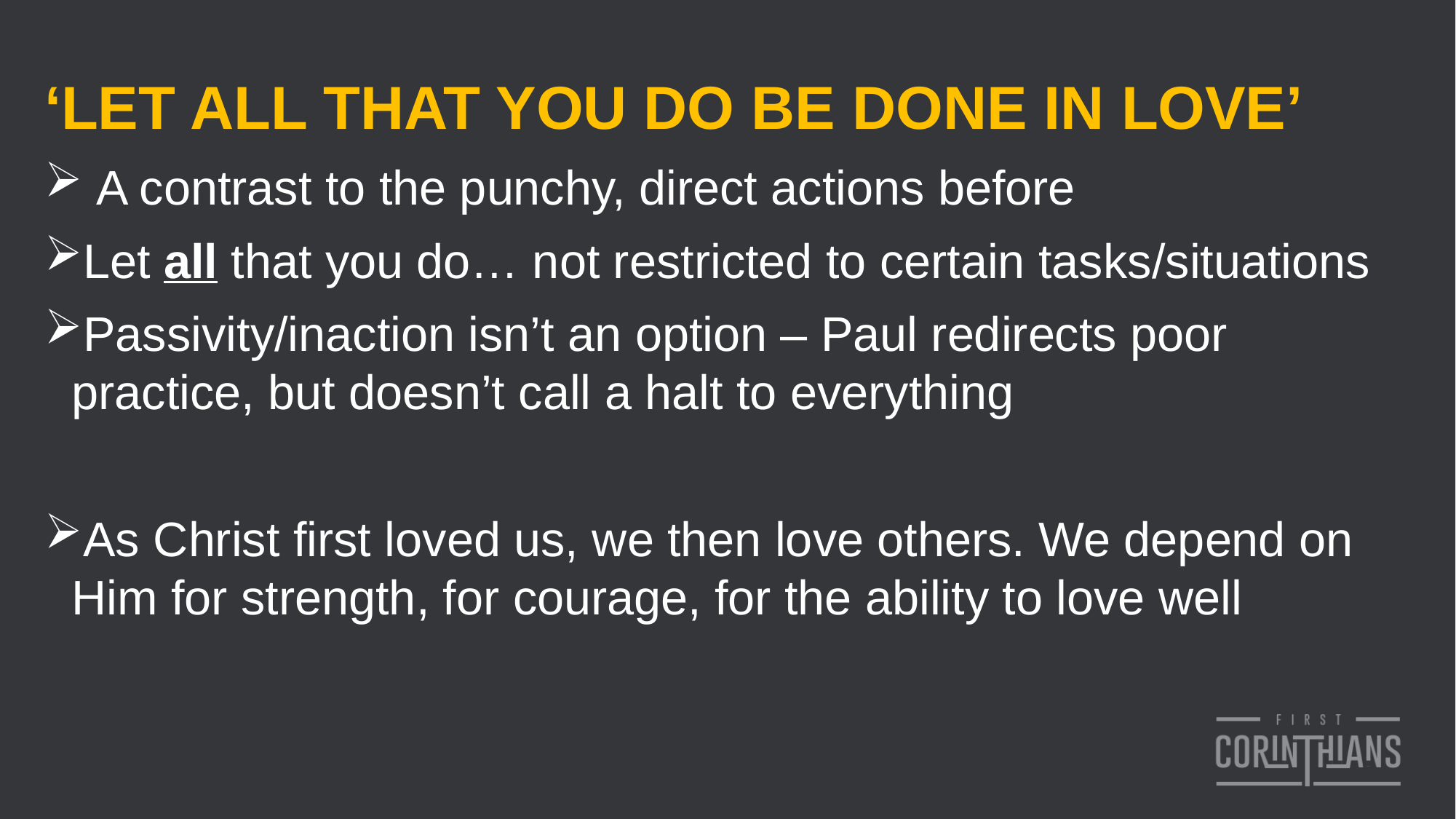

‘LET ALL THAT YOU DO BE DONE IN LOVE’
 A contrast to the punchy, direct actions before
Let all that you do… not restricted to certain tasks/situations
Passivity/inaction isn’t an option – Paul redirects poor practice, but doesn’t call a halt to everything

As Christ first loved us, we then love others. We depend on Him for strength, for courage, for the ability to love well